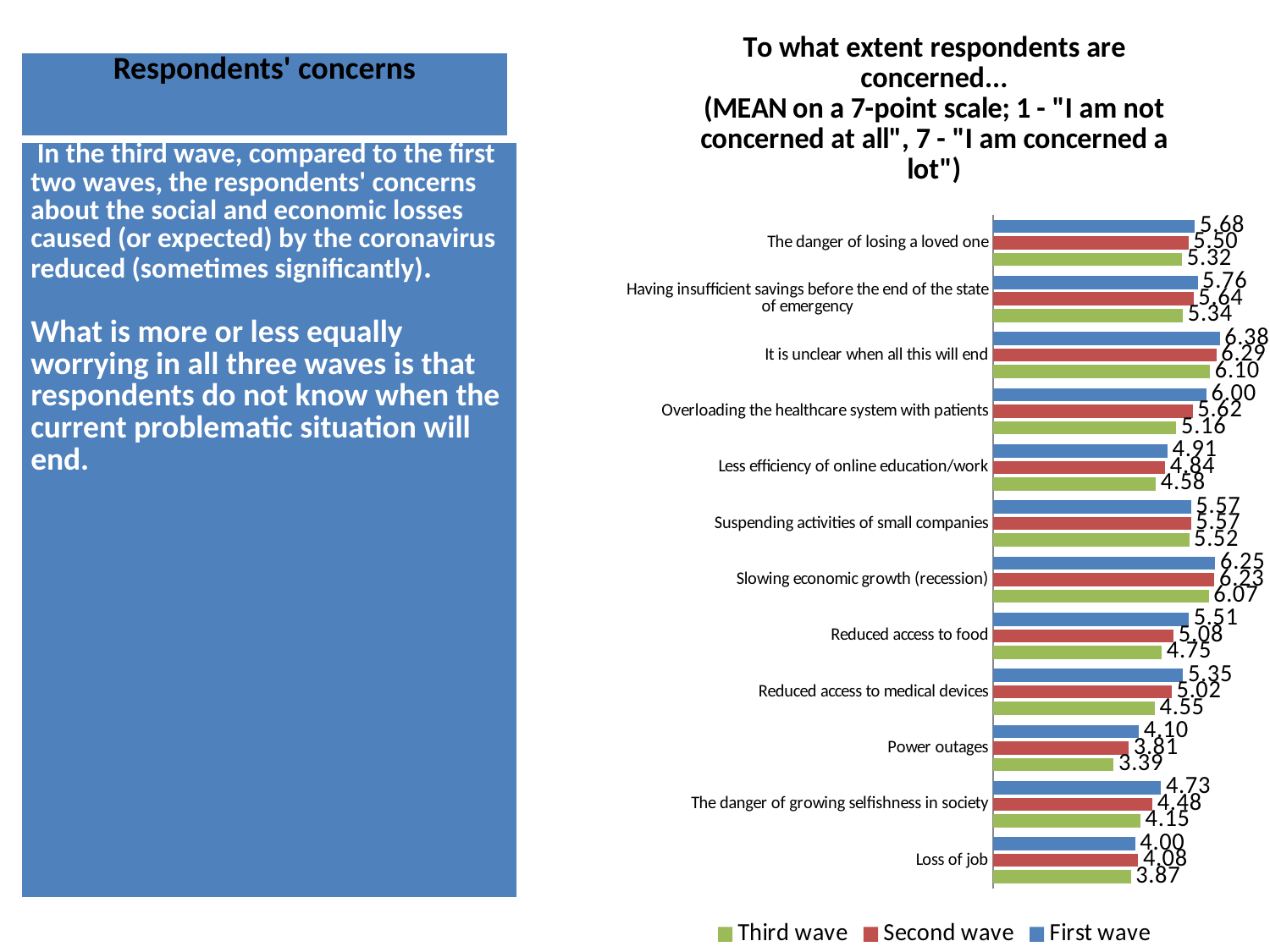

### Chart: To what extent respondents are concerned...
(MEAN on a 7-point scale; 1 - "I am not concerned at all", 7 - "I am concerned a lot")

| Category | First wave | Second wave | Third wave |
|---|---|---|---|
| The danger of losing a loved one | 5.678207739307536 | 5.4979253112033195 | 5.31875 |
| Having insufficient savings before the end of the state of emergency | 5.756345177664975 | 5.640243902439025 | 5.341759352881699 |
| It is unclear when all this will end | 6.379275653923541 | 6.285427135678392 | 6.10140562248996 |
| Overloading the healthcare system with patients | 6.001027749229188 | 5.615544041450777 | 5.15527950310559 |
| Less efficiency of online education/work | 4.90677025527192 | 4.838020247469067 | 4.575250836120401 |
| Suspending activities of small companies | 5.568669527896995 | 5.572494669509595 | 5.517350157728707 |
| Slowing economic growth (recession) | 6.2533748701973 | 6.230610134436401 | 6.068647540983607 |
| Reduced access to food | 5.50775594622544 | 5.076525336091003 | 4.746208291203236 |
| Reduced access to medical devices | 5.3478260869565215 | 5.022774327122153 | 4.547497446373851 |
| Power outages | 4.097744360902255 | 3.813953488372093 | 3.3885955649419217 |
| The danger of growing selfishness in society | 4.727784026996625 | 4.483031674208145 | 4.145739910313901 |
| Loss of job | 3.997782705099778 | 4.080662983425414 | 3.8731182795698924 |
| Respondents' concerns |
| --- |
| In the third wave, compared to the first two waves, the respondents' concerns about the social and economic losses caused (or expected) by the coronavirus reduced (sometimes significantly). What is more or less equally worrying in all three waves is that respondents do not know when the current problematic situation will end. |
| --- |